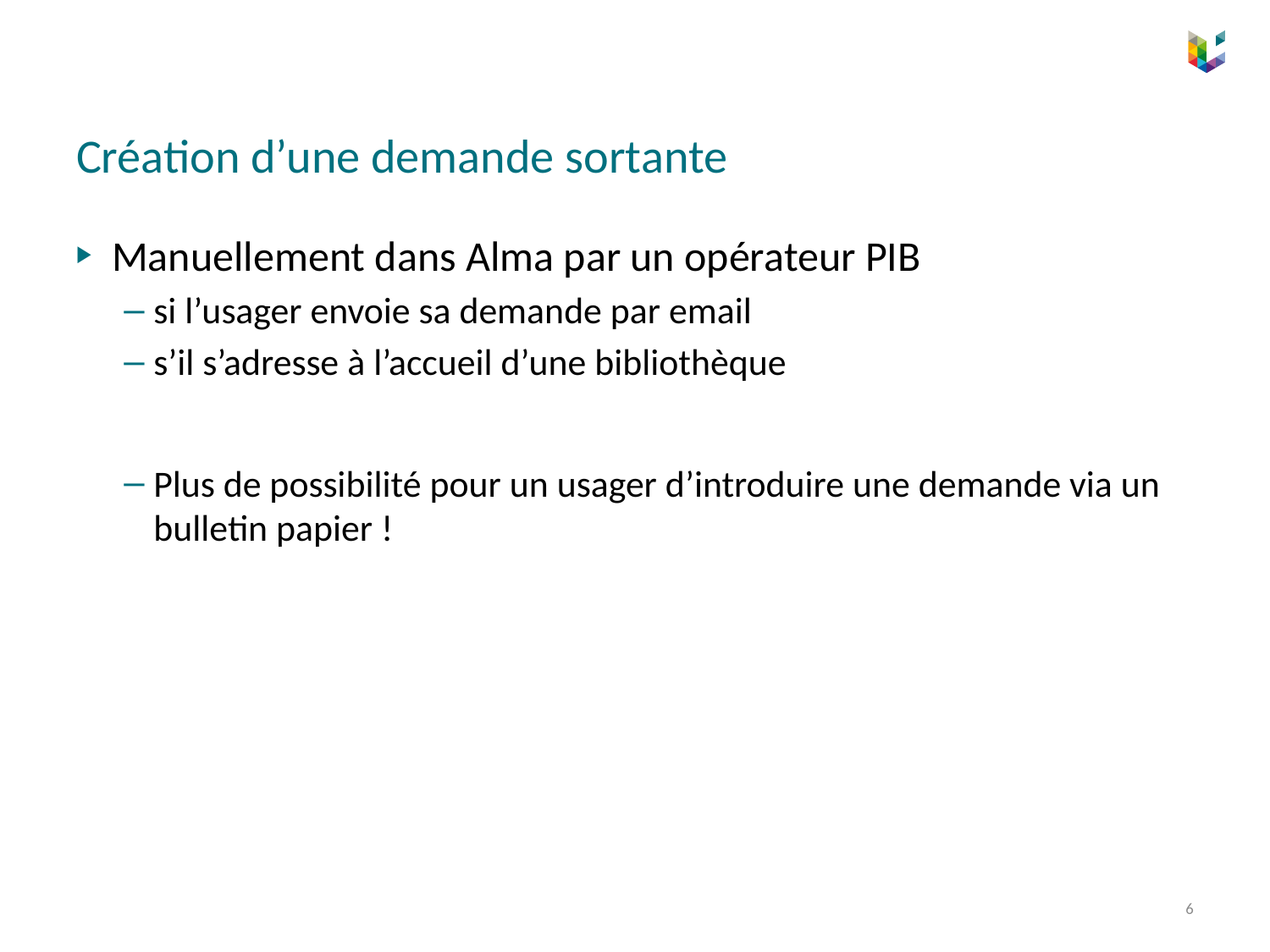

# Création d’une demande sortante
Manuellement dans Alma par un opérateur PIB
si l’usager envoie sa demande par email
s’il s’adresse à l’accueil d’une bibliothèque

Plus de possibilité pour un usager d’introduire une demande via un bulletin papier !
6